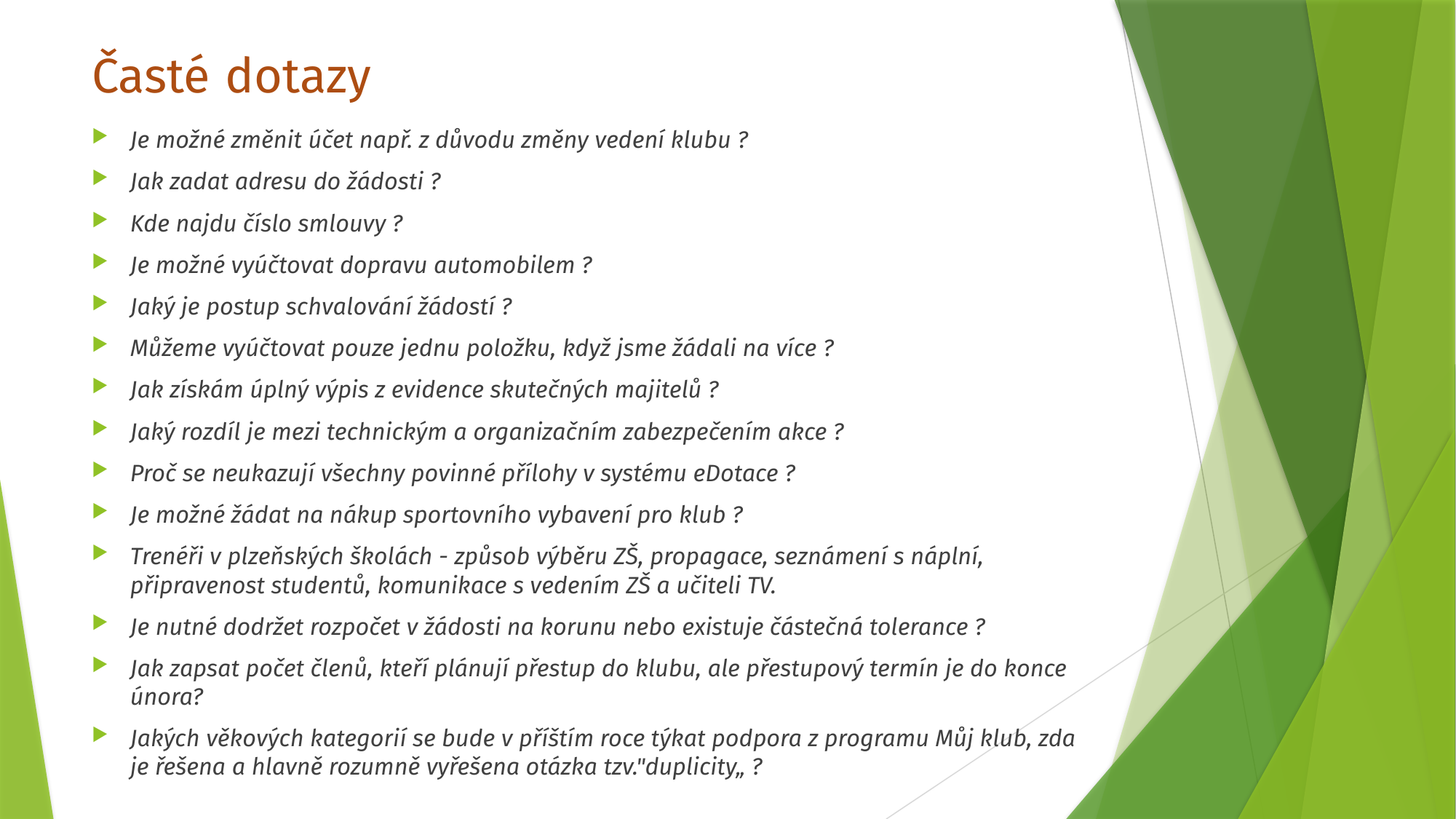

# Časté dotazy
Je možné změnit účet např. z důvodu změny vedení klubu ?
Jak zadat adresu do žádosti ?
Kde najdu číslo smlouvy ?
Je možné vyúčtovat dopravu automobilem ?
Jaký je postup schvalování žádostí ?
Můžeme vyúčtovat pouze jednu položku, když jsme žádali na více ?
Jak získám úplný výpis z evidence skutečných majitelů ?
Jaký rozdíl je mezi technickým a organizačním zabezpečením akce ?
Proč se neukazují všechny povinné přílohy v systému eDotace ?
Je možné žádat na nákup sportovního vybavení pro klub ?
Trenéři v plzeňských školách - způsob výběru ZŠ, propagace, seznámení s náplní, připravenost studentů, komunikace s vedením ZŠ a učiteli TV.
Je nutné dodržet rozpočet v žádosti na korunu nebo existuje částečná tolerance ?
Jak zapsat počet členů, kteří plánují přestup do klubu, ale přestupový termín je do konce února?
Jakých věkových kategorií se bude v příštím roce týkat podpora z programu Můj klub, zda je řešena a hlavně rozumně vyřešena otázka tzv."duplicity„ ?